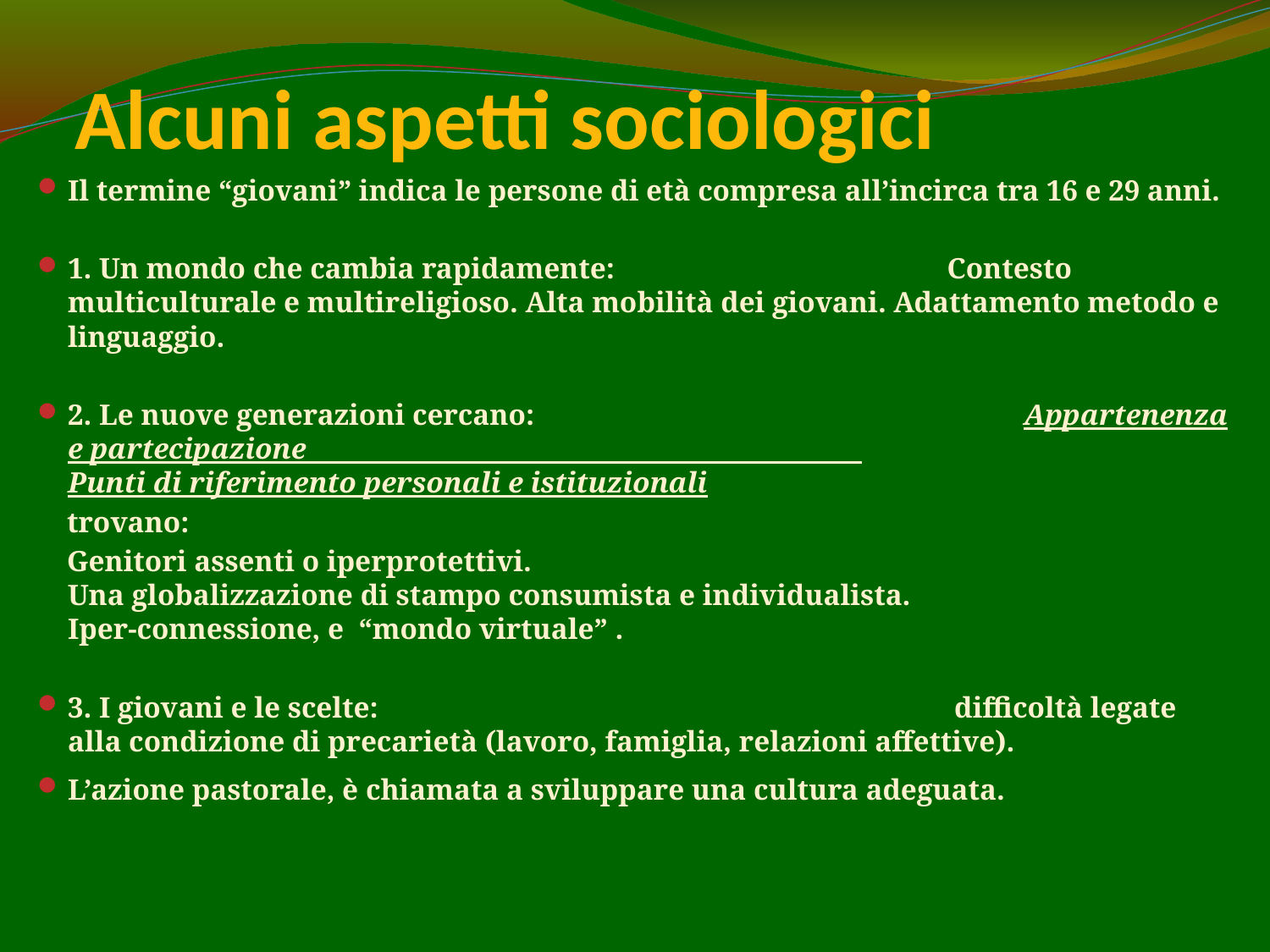

# Alcuni aspetti sociologici
Il termine “giovani” indica le persone di età compresa all’incirca tra 16 e 29 anni.

1. Un mondo che cambia rapidamente:                                             Contesto multiculturale e multireligioso. Alta mobilità dei giovani. Adattamento metodo e linguaggio.

2. Le nuove generazioni cercano:                                                                  Appartenenza e partecipazione
Punti di riferimento personali e istituzionali
    trovano:
    Genitori assenti o iperprotettivi.
Una globalizzazione di stampo consumista e individualista.
Iper-connessione, e  “mondo virtuale” .

3. I giovani e le scelte:                                                                              difficoltà legate alla condizione di precarietà (lavoro, famiglia, relazioni affettive).
L’azione pastorale, è chiamata a sviluppare una cultura adeguata.